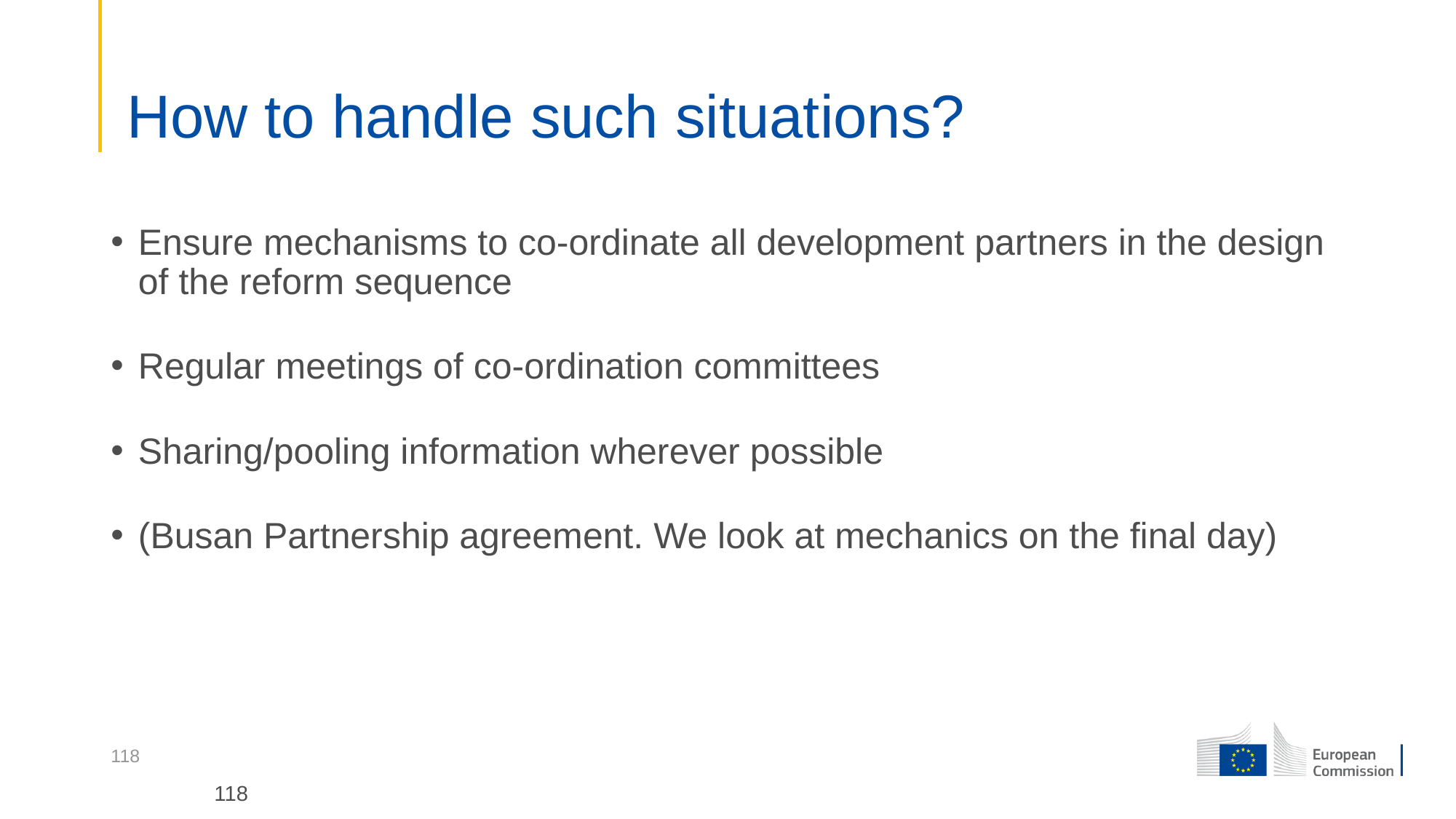

# How to handle such situations?
Ensure mechanisms to co-ordinate all development partners in the design of the reform sequence
Regular meetings of co-ordination committees
Sharing/pooling information wherever possible
(Busan Partnership agreement. We look at mechanics on the final day)

118
118